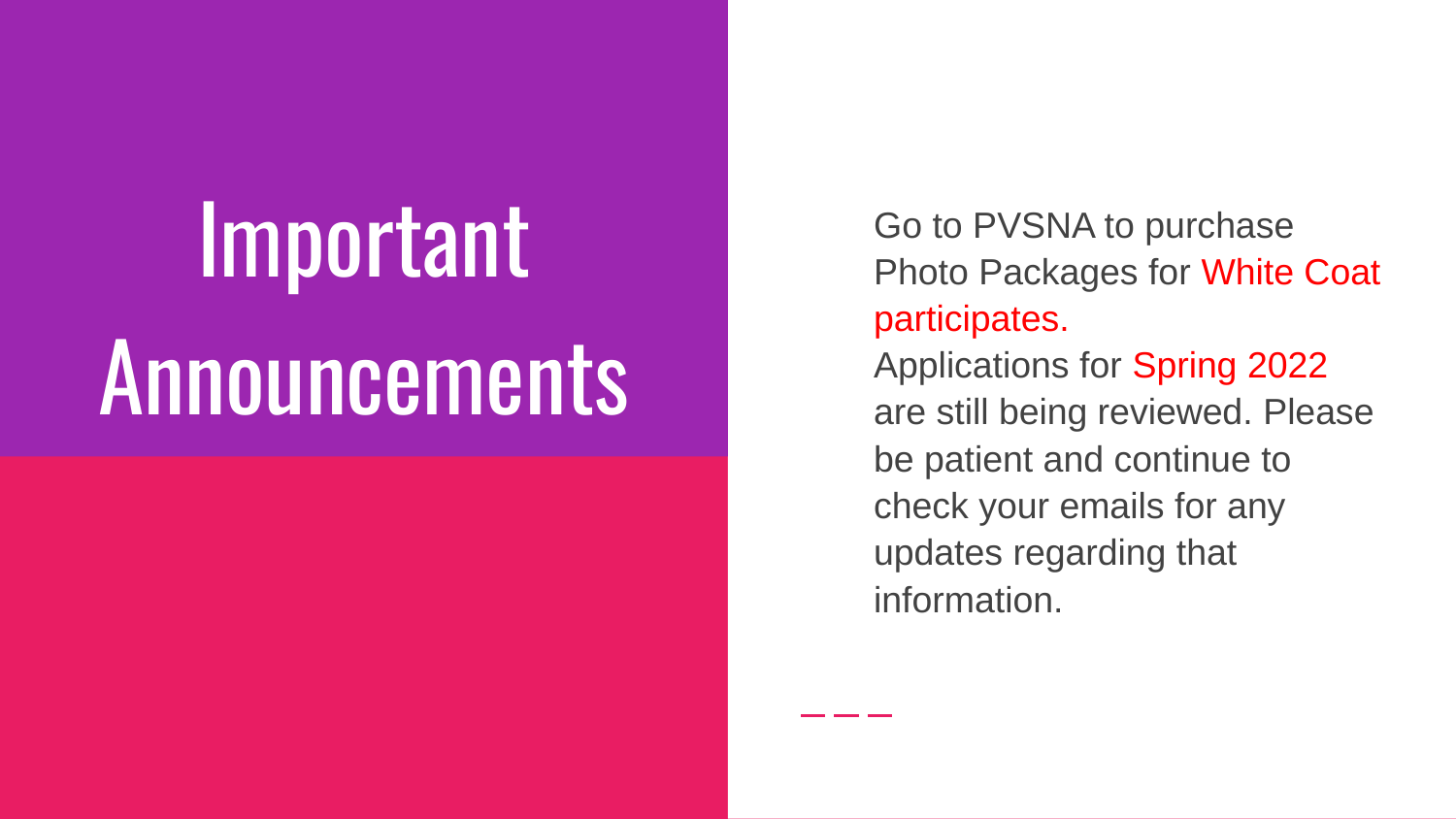

# Important Announcements
Go to PVSNA to purchase Photo Packages for White Coat participates.
Applications for Spring 2022 are still being reviewed. Please be patient and continue to check your emails for any updates regarding that information.